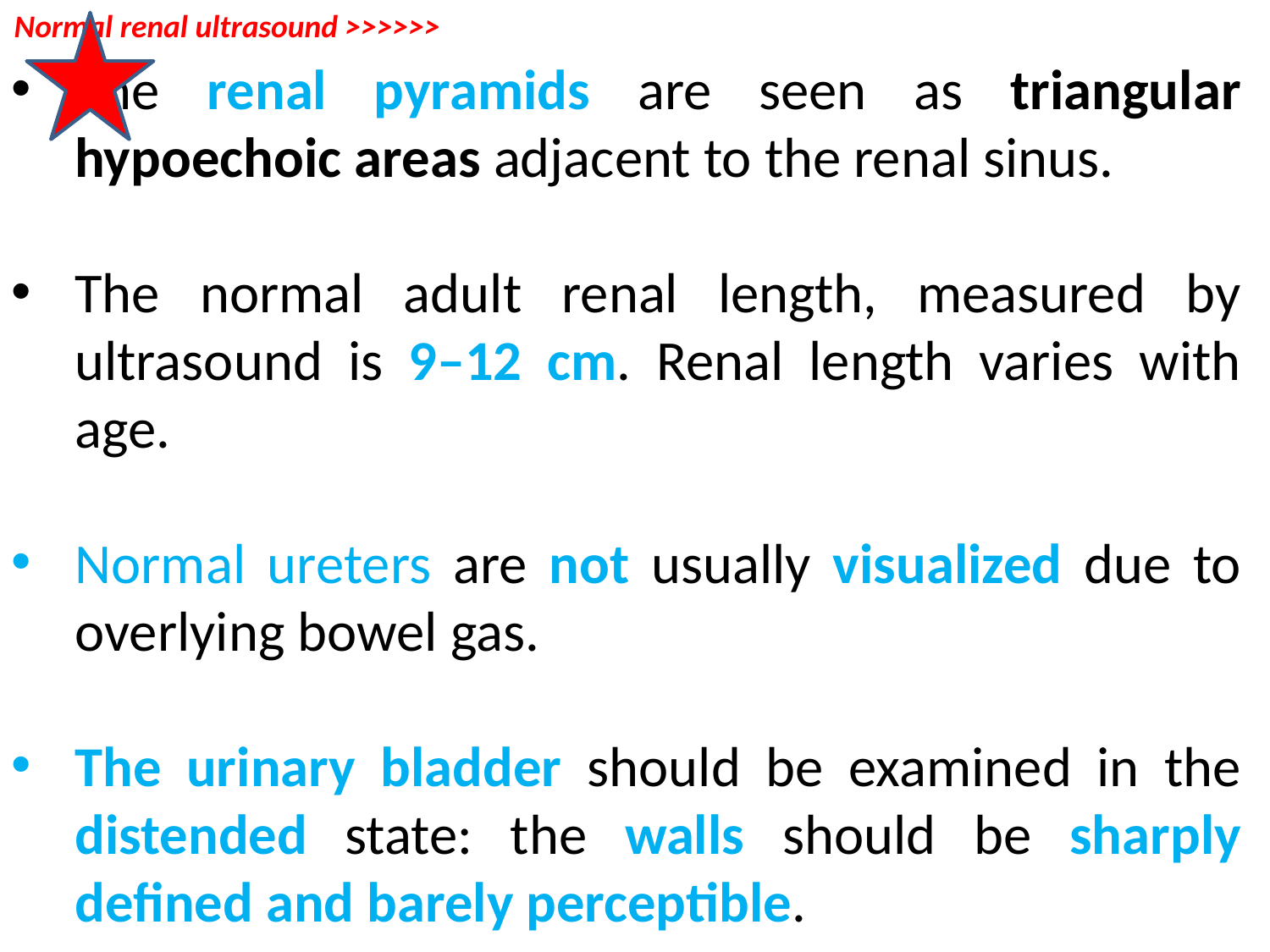

Normal renal ultrasound >>>>>>

The renal pyramids are seen as triangular hypoechoic areas adjacent to the renal sinus.

The normal adult renal length, measured by ultrasound is 9–12 cm. Renal length varies with age.

Normal ureters are not usually visualized due to overlying bowel gas.

The urinary bladder should be examined in the distended state: the walls should be sharply defined and barely perceptible.